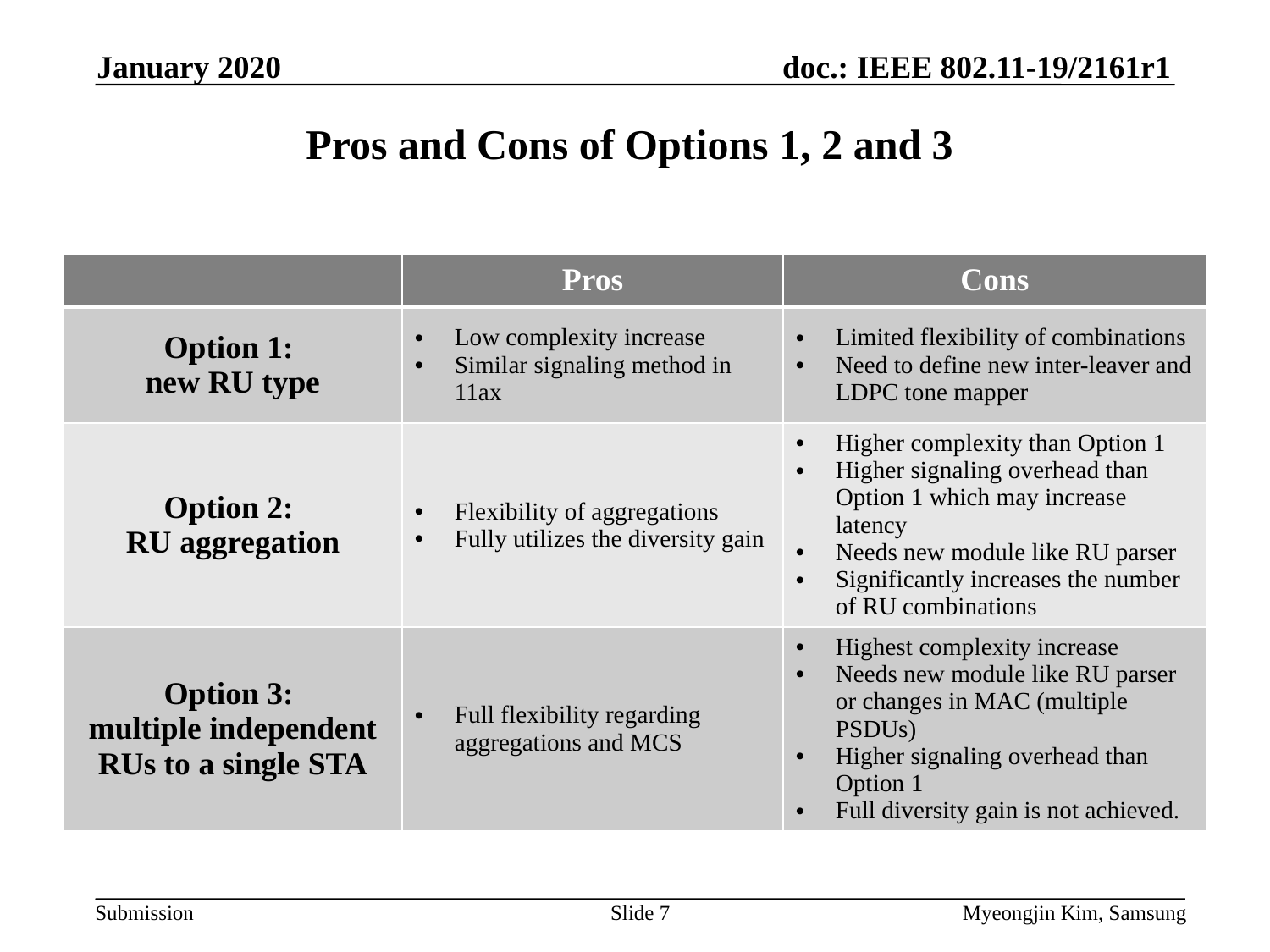

January 2020
# Pros and Cons of Options 1, 2 and 3
|  | Pros | Cons |
| --- | --- | --- |
| Option 1: new RU type | Low complexity increase Similar signaling method in 11ax | Limited flexibility of combinations Need to define new inter-leaver and LDPC tone mapper |
| Option 2: RU aggregation | Flexibility of aggregations Fully utilizes the diversity gain | Higher complexity than Option 1 Higher signaling overhead than Option 1 which may increase latency Needs new module like RU parser Significantly increases the number of RU combinations |
| Option 3: multiple independent RUs to a single STA | Full flexibility regarding aggregations and MCS | Highest complexity increase Needs new module like RU parser or changes in MAC (multiple PSDUs) Higher signaling overhead than Option 1 Full diversity gain is not achieved. |
Slide 7
Myeongjin Kim, Samsung